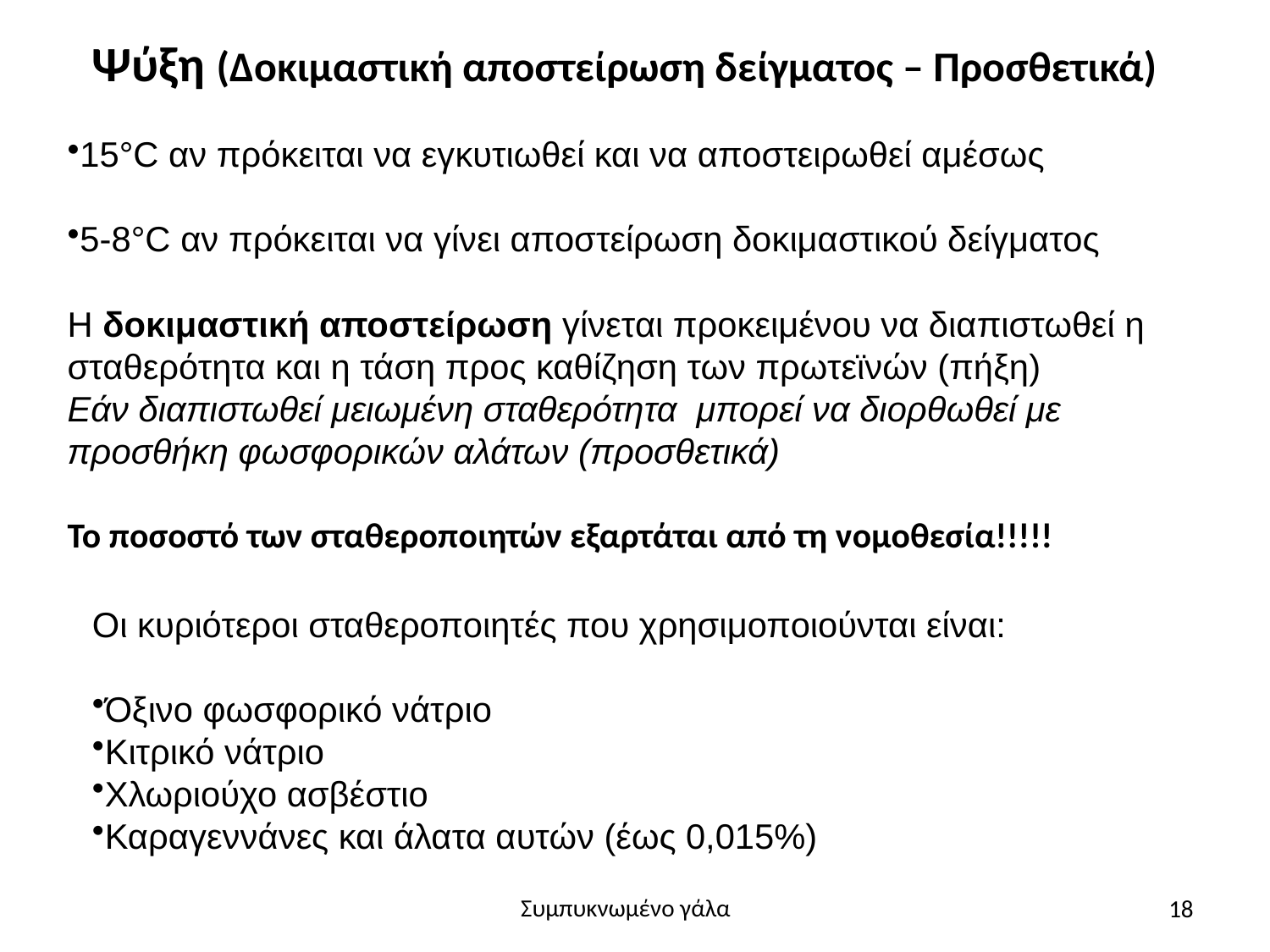

Ψύξη (Δοκιμαστική αποστείρωση δείγματος – Προσθετικά)
15°C αν πρόκειται να εγκυτιωθεί και να αποστειρωθεί αμέσως

5-8°C αν πρόκειται να γίνει αποστείρωση δοκιμαστικού δείγματος

Η δοκιμαστική αποστείρωση γίνεται προκειμένου να διαπιστωθεί η σταθερότητα και η τάση προς καθίζηση των πρωτεϊνών (πήξη)
Εάν διαπιστωθεί μειωμένη σταθερότητα  μπορεί να διορθωθεί με προσθήκη φωσφορικών αλάτων (προσθετικά)
Το ποσοστό των σταθεροποιητών εξαρτάται από τη νομοθεσία!!!!!
Οι κυριότεροι σταθεροποιητές που χρησιμοποιούνται είναι:

Όξινο φωσφορικό νάτριο
Κιτρικό νάτριο
Χλωριούχο ασβέστιο
Καραγεννάνες και άλατα αυτών (έως 0,015%)
18
Συμπυκνωμένο γάλα